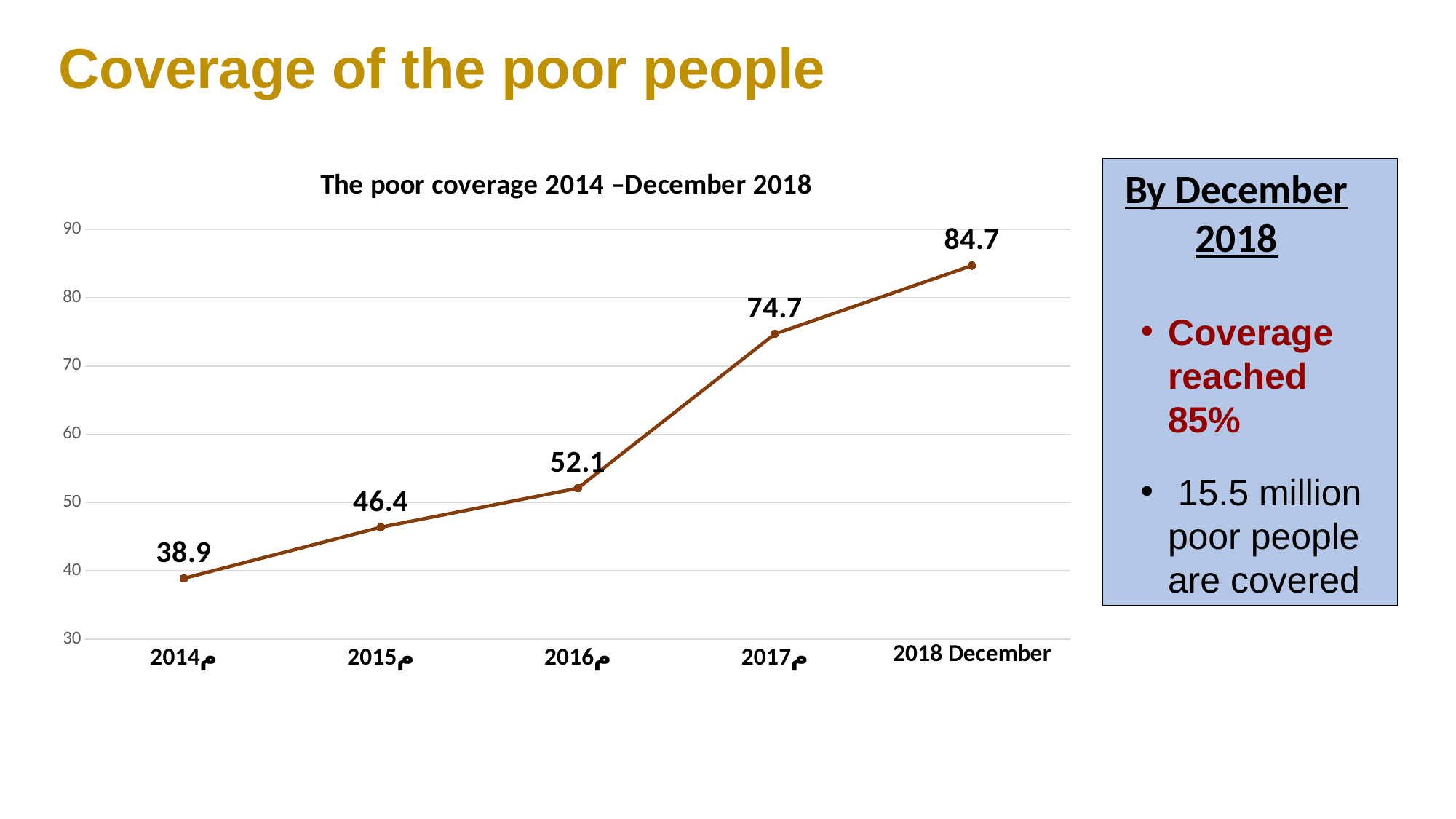

Coverage of the poor people

### Chart: The poor coverage 2014 –December 2018

| Category | Series 1 |
|---|---|
| 2014م | 38.9 |
| 2015م | 46.4 |
| 2016م | 52.1 |
| 2017م | 74.7 |
| 2018 December | 84.7 |
By December 2018

Coverage reached 85%

 15.5 million poor people are covered
9